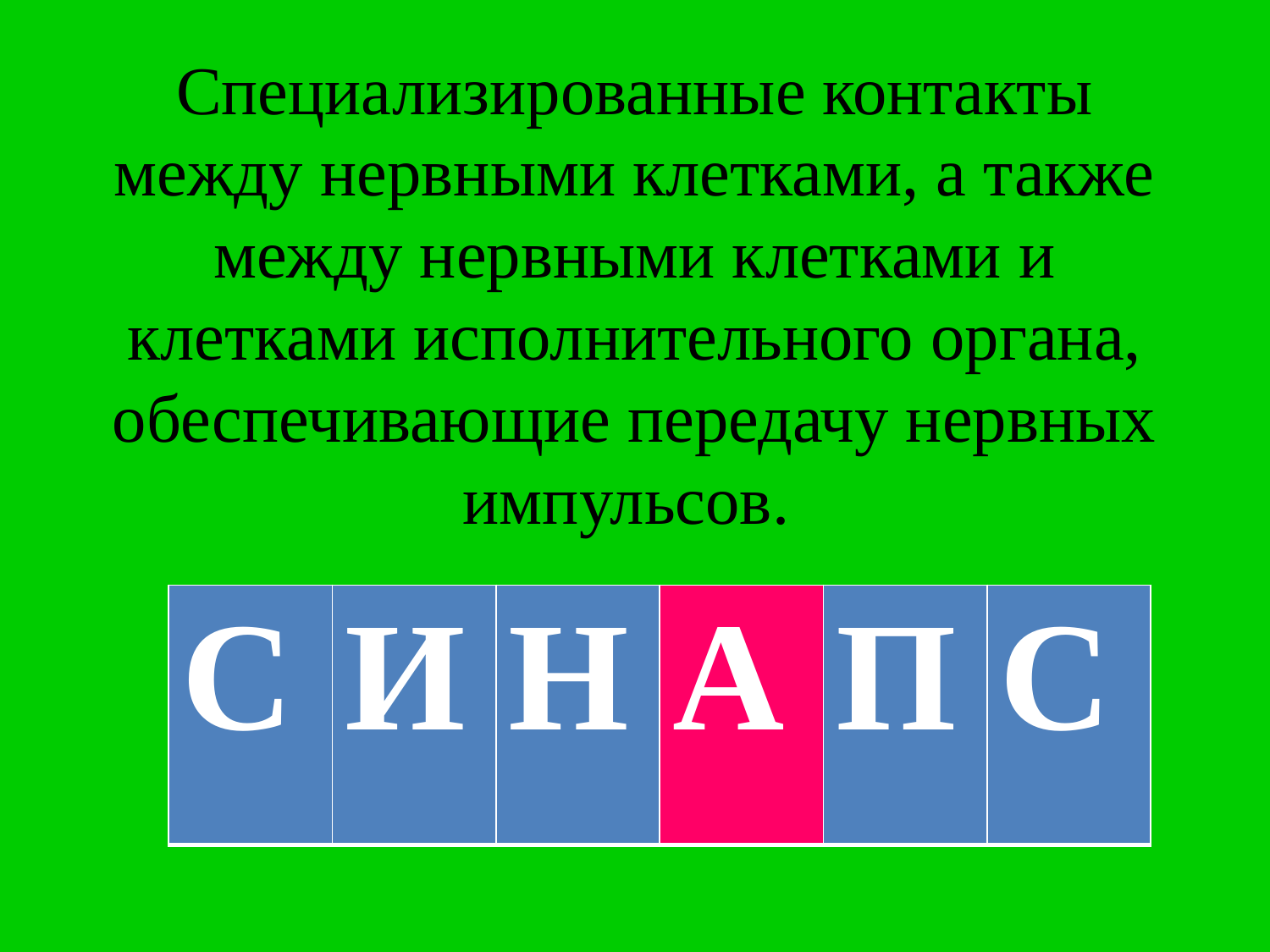

# Специализированные контакты между нервными клетками, а также между нервными клетками и клетками исполнительного органа, обеспечивающие передачу нервных импульсов.
|  |  |  |  |  |  |
| --- | --- | --- | --- | --- | --- |
| С | И | Н | А | П | С |
| --- | --- | --- | --- | --- | --- |